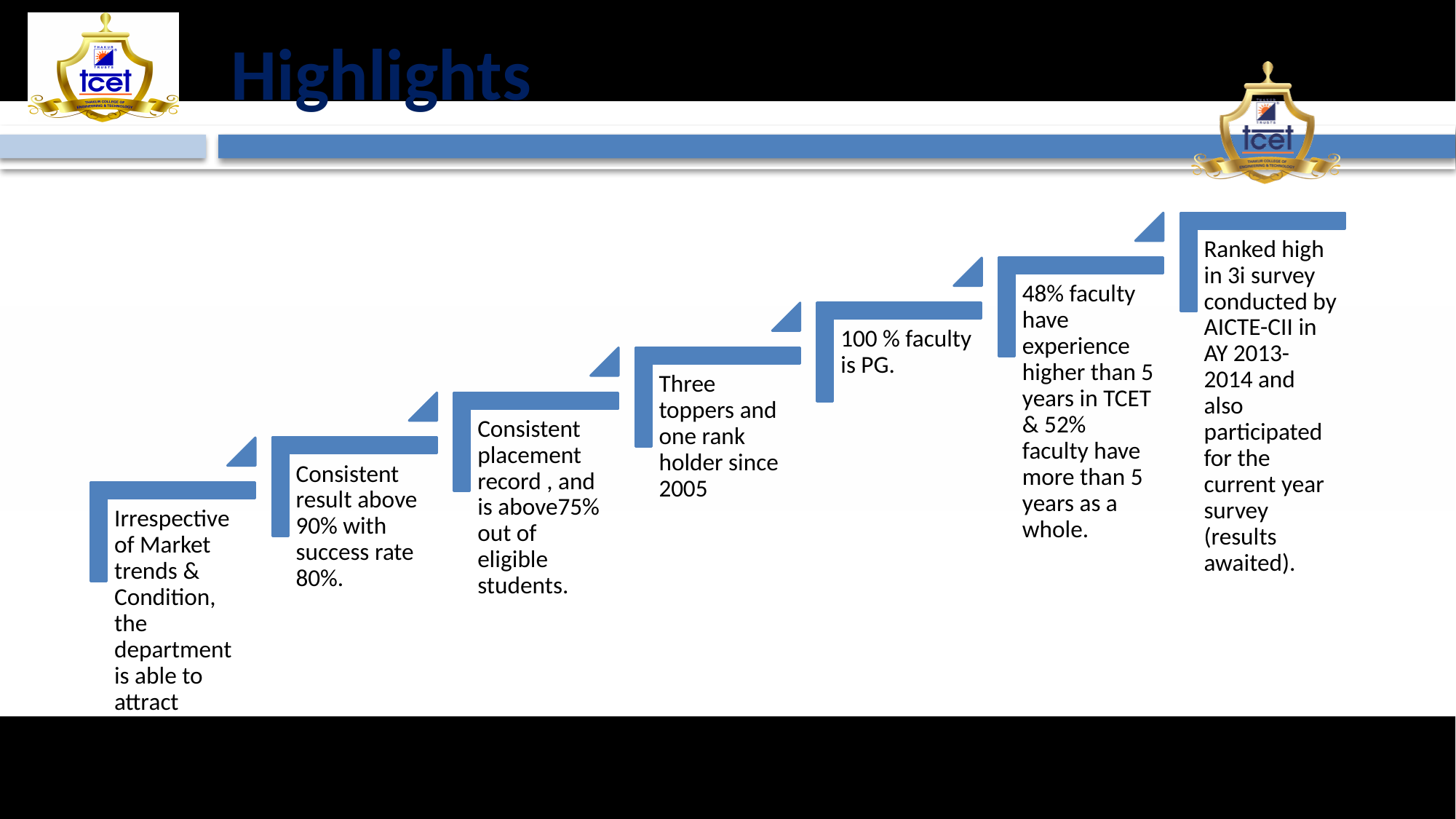

# Highlights
Irrespective of Market trends & Condition, the department is able to attract students and fill up all the seats.
Consistent result above 90% with success rate 80%.
Consistent placement record , and is above75% out of  eligible students.
Three toppers and one rank holder since 2005
100 % faculty is PG.
48% faculty have experience higher than 5 years in TCET & 52% faculty have more than 5 years as a whole.
Ranked high in 3i survey conducted by AICTE-CII in AY 2013-2014 and also participated for the current year survey (results awaited).